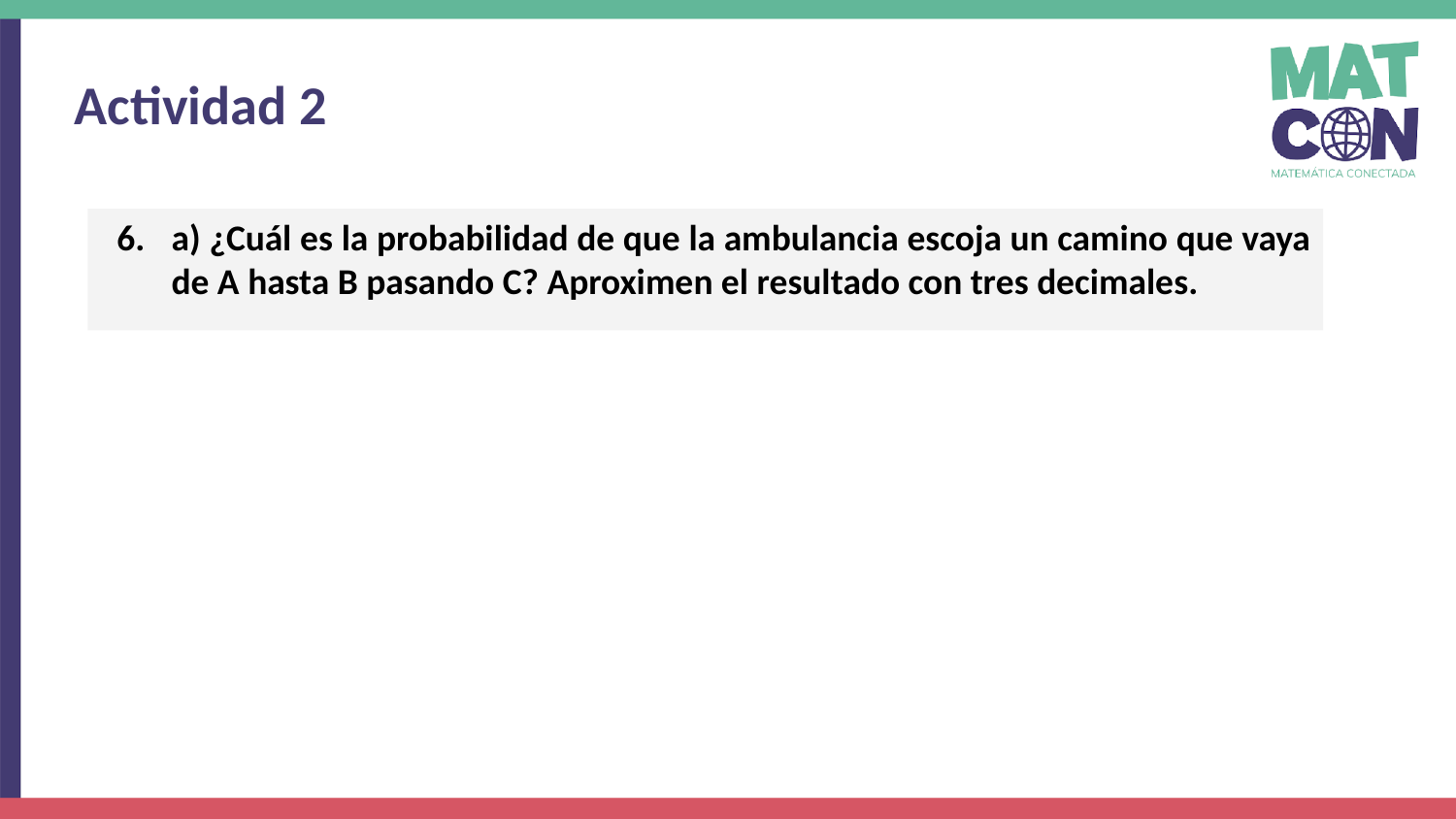

Actividad 2
a) ¿Cuál es la probabilidad de que la ambulancia escoja un camino que vaya de A hasta B pasando C? Aproximen el resultado con tres decimales.